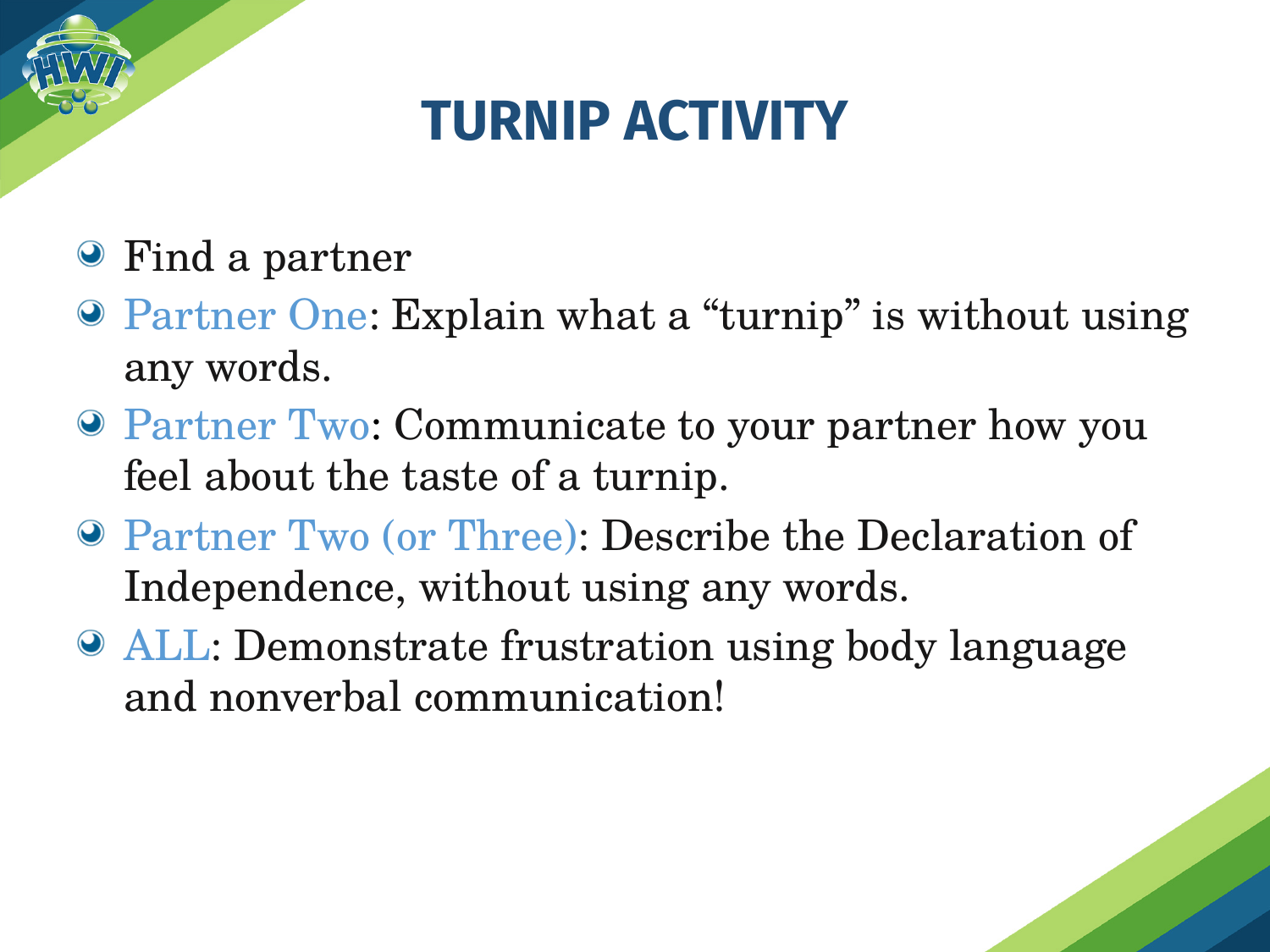

# Turnip activity
Find a partner
Partner One: Explain what a “turnip” is without using any words.
Partner Two: Communicate to your partner how you feel about the taste of a turnip.
Partner Two (or Three): Describe the Declaration of Independence, without using any words.
ALL: Demonstrate frustration using body language and nonverbal communication!